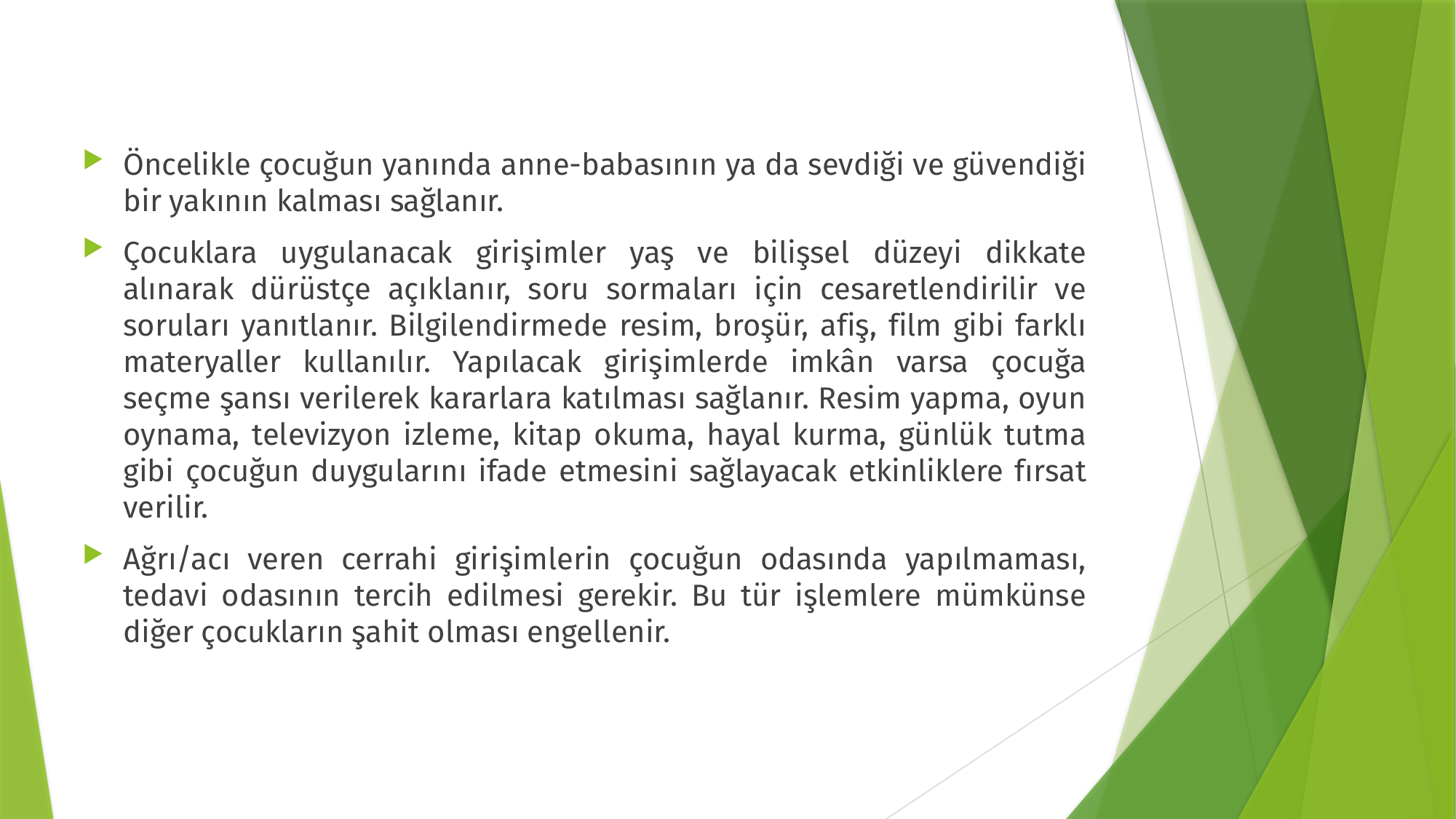

Öncelikle çocuğun yanında anne-babasının ya da sevdiği ve güvendiği bir yakının kalması sağlanır.
Çocuklara uygulanacak girişimler yaş ve bilişsel düzeyi dikkate alınarak dürüstçe açıklanır, soru sormaları için cesaretlendirilir ve soruları yanıtlanır. Bilgilendirmede resim, broşür, afiş, film gibi farklı materyaller kullanılır. Yapılacak girişimlerde imkân varsa çocuğa seçme şansı verilerek kararlara katılması sağlanır. Resim yapma, oyun oynama, televizyon izleme, kitap okuma, hayal kurma, günlük tutma gibi çocuğun duygularını ifade etmesini sağlayacak etkinliklere fırsat verilir.
Ağrı/acı veren cerrahi girişimlerin çocuğun odasında yapılmaması, tedavi odasının tercih edilmesi gerekir. Bu tür işlemlere mümkünse diğer çocukların şahit olması engellenir.